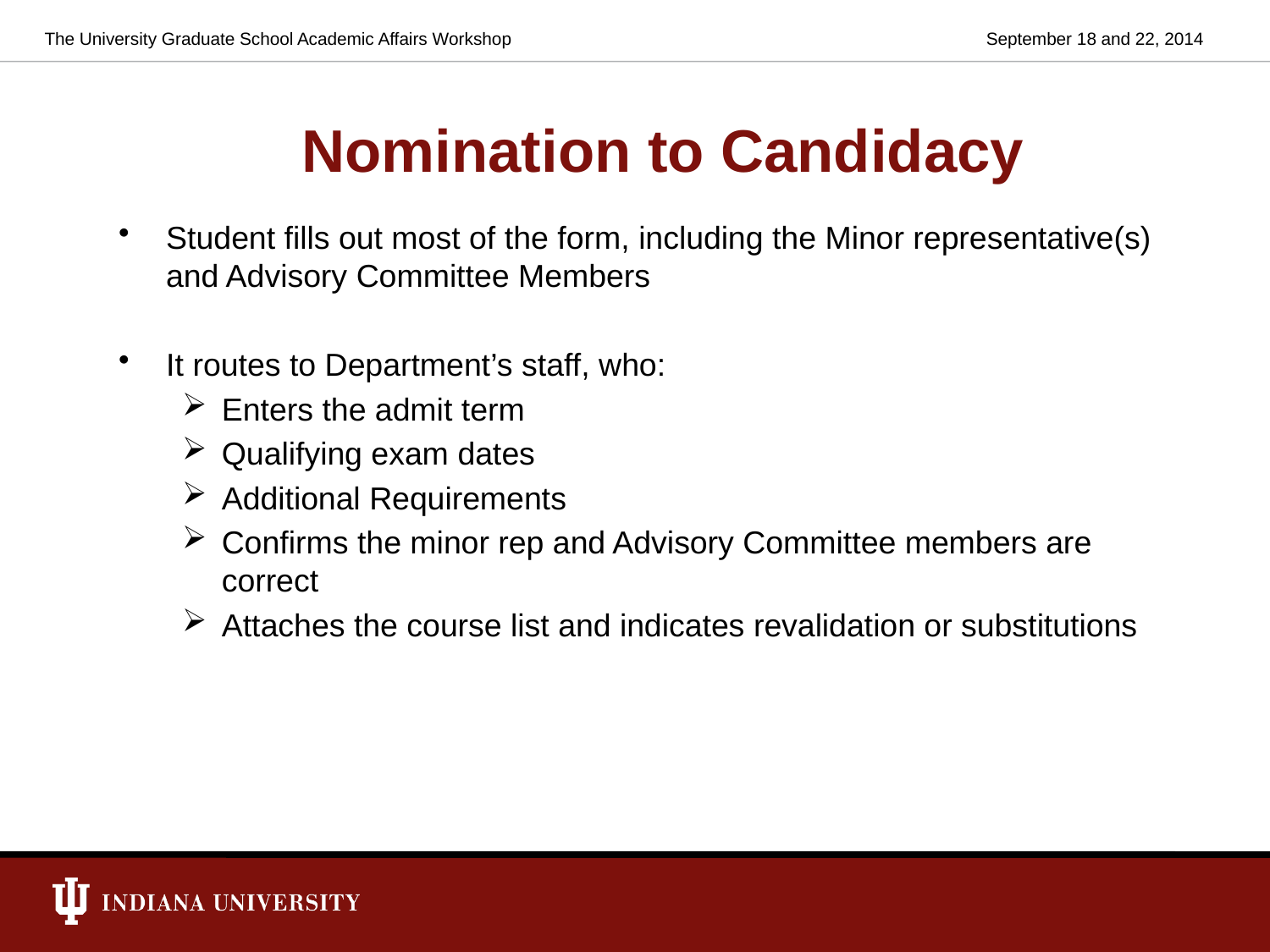

The University Graduate School Academic Affairs Workshop
September 18 and 22, 2014

# Nomination to Candidacy
Student fills out most of the form, including the Minor representative(s) and Advisory Committee Members

It routes to Department’s staff, who:
Enters the admit term
Qualifying exam dates
Additional Requirements
Confirms the minor rep and Advisory Committee members are correct
Attaches the course list and indicates revalidation or substitutions